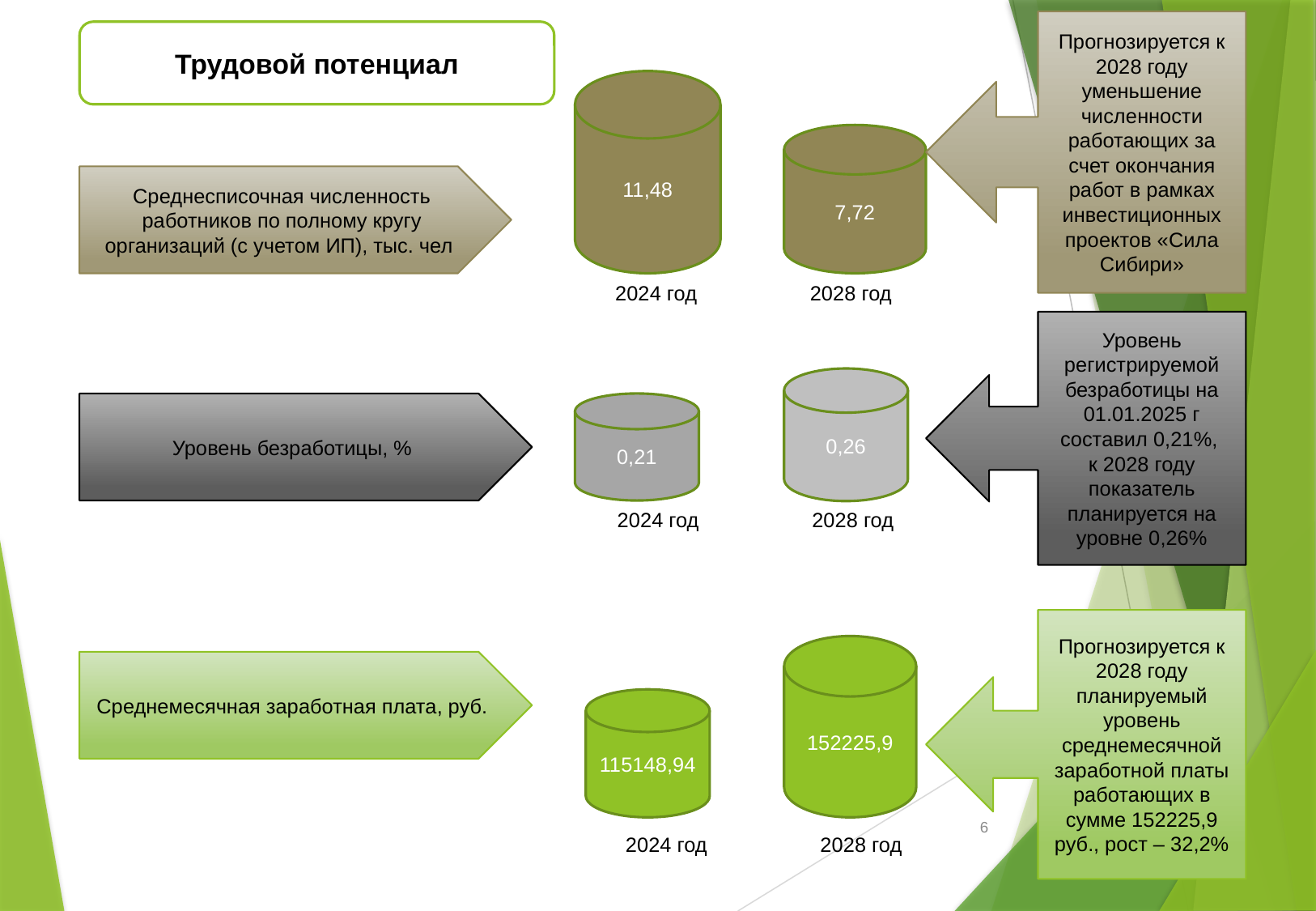

Прогнозируется к 2028 году уменьшение численности работающих за счет окончания работ в рамках инвестиционных проектов «Сила Сибири»
Трудовой потенциал
11,48
7,72
Среднесписочная численность работников по полному кругу организаций (с учетом ИП), тыс. чел
     2024 год                    2028 год
Уровень регистрируемой безработицы на 01.01.2025 г составил 0,21%,
к 2028 году показатель планируется на уровне 0,26%
0,26
Уровень безработицы, %
0,21
 2024 год                    2028 год
Прогнозируется к 2028 году планируемый уровень среднемесячной заработной платы работающих в сумме 152225,9 руб., рост – 32,2%
152225,9
Среднемесячная заработная плата, руб.
115148,94
6
 2024 год                    2028 год